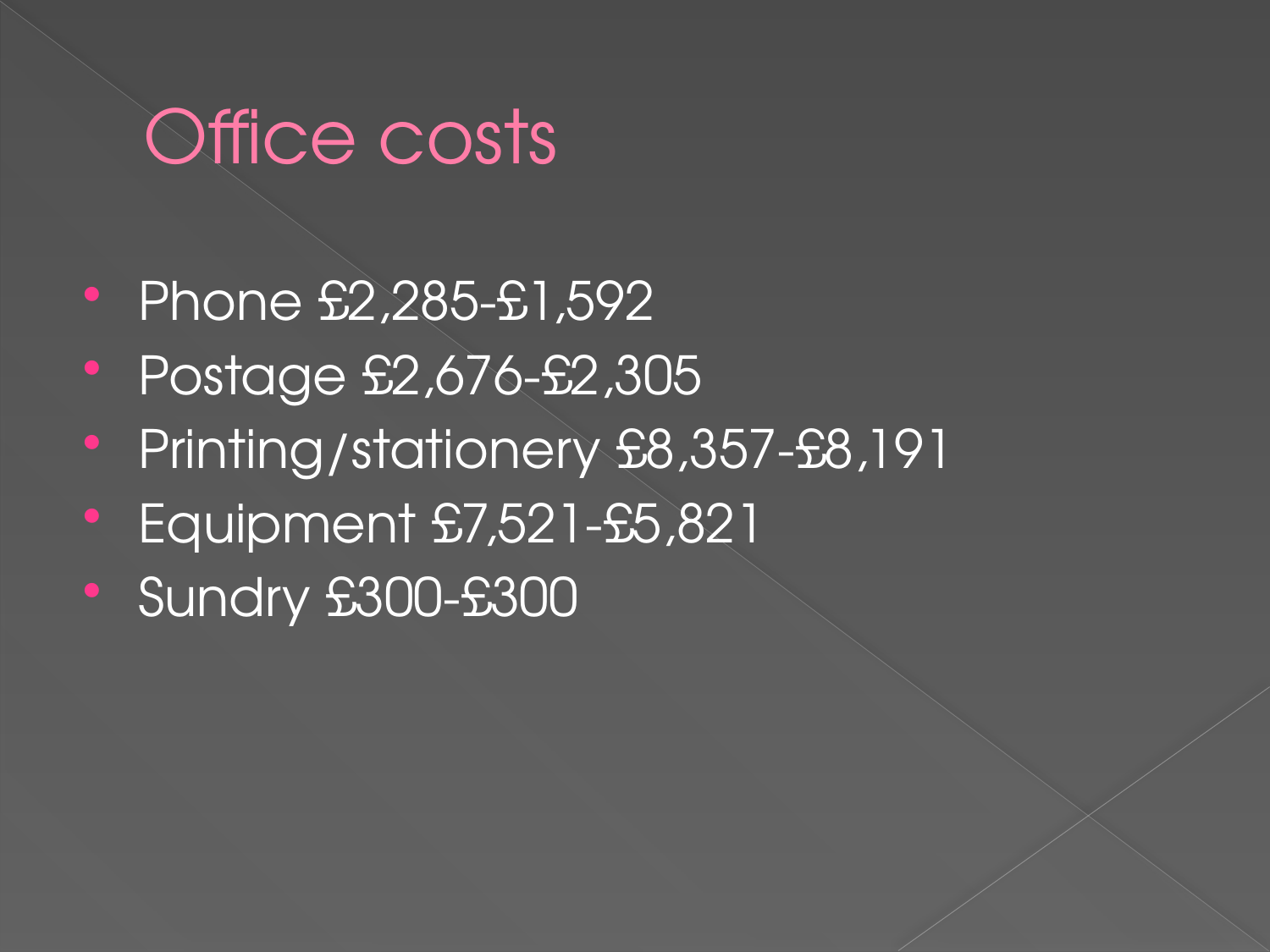

# Office costs
Phone £2,285-£1,592
Postage £2,676-£2,305
Printing/stationery £8,357-£8,191
Equipment £7,521-£5,821
Sundry £300-£300